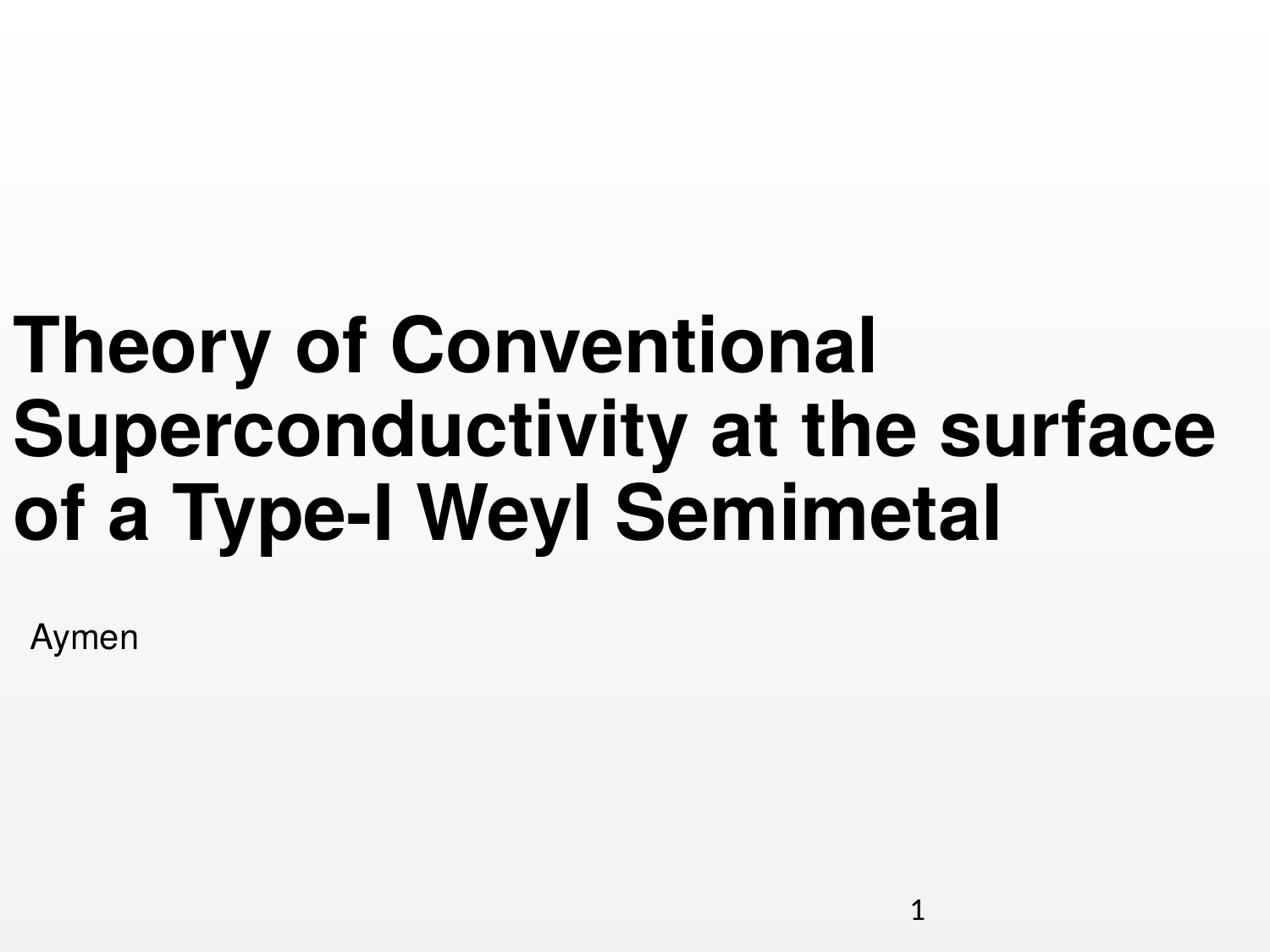

Theory of Conventional Superconductivity at the surface of a Type-I Weyl Semimetal
Aymen
1